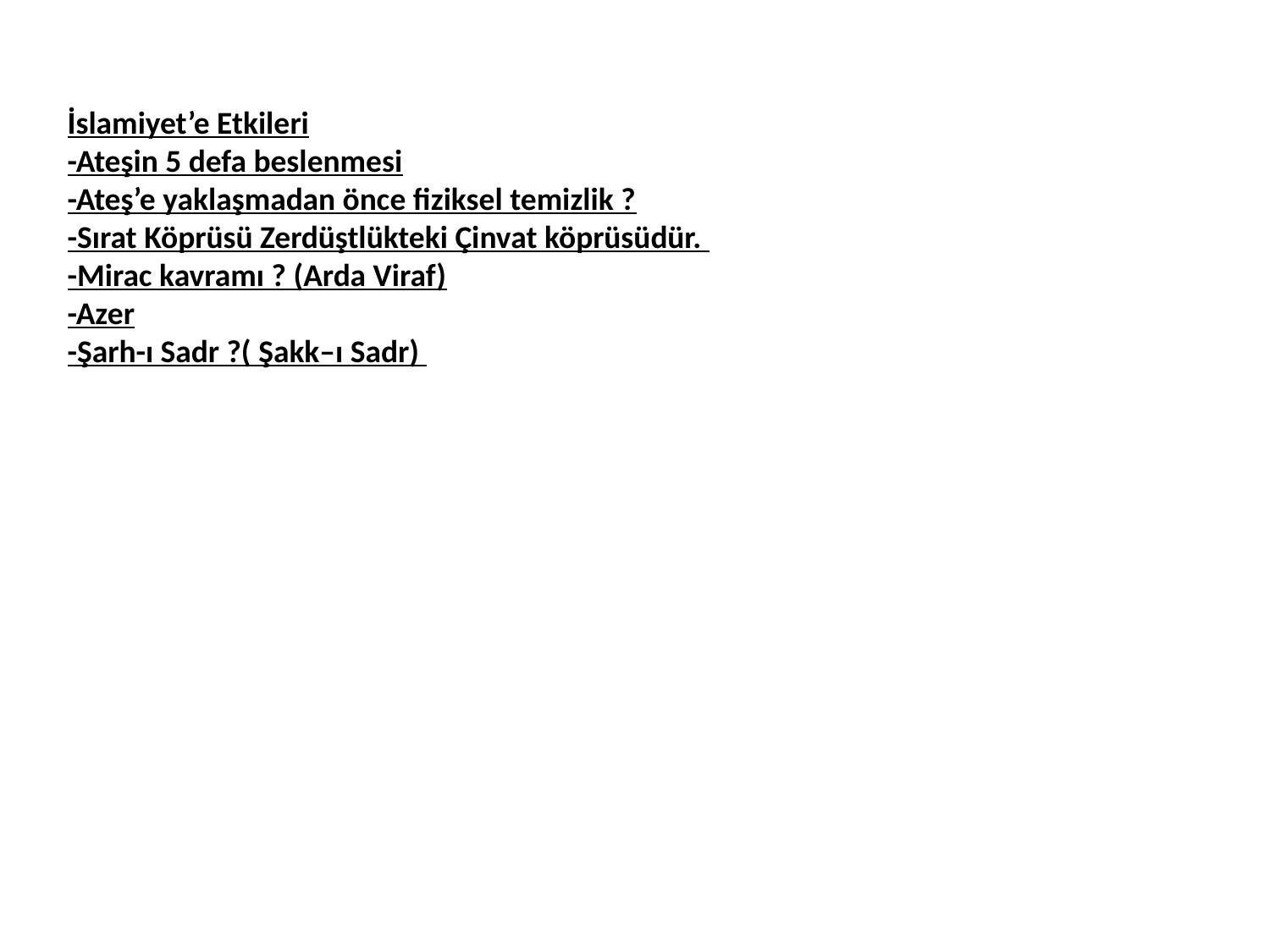

İslamiyet’e Etkileri
-Ateşin 5 defa beslenmesi
-Ateş’e yaklaşmadan önce fiziksel temizlik ?
-Sırat Köprüsü Zerdüştlükteki Çinvat köprüsüdür.
-Mirac kavramı ? (Arda Viraf)
-Azer
-Şarh-ı Sadr ?( Şakk–ı Sadr)